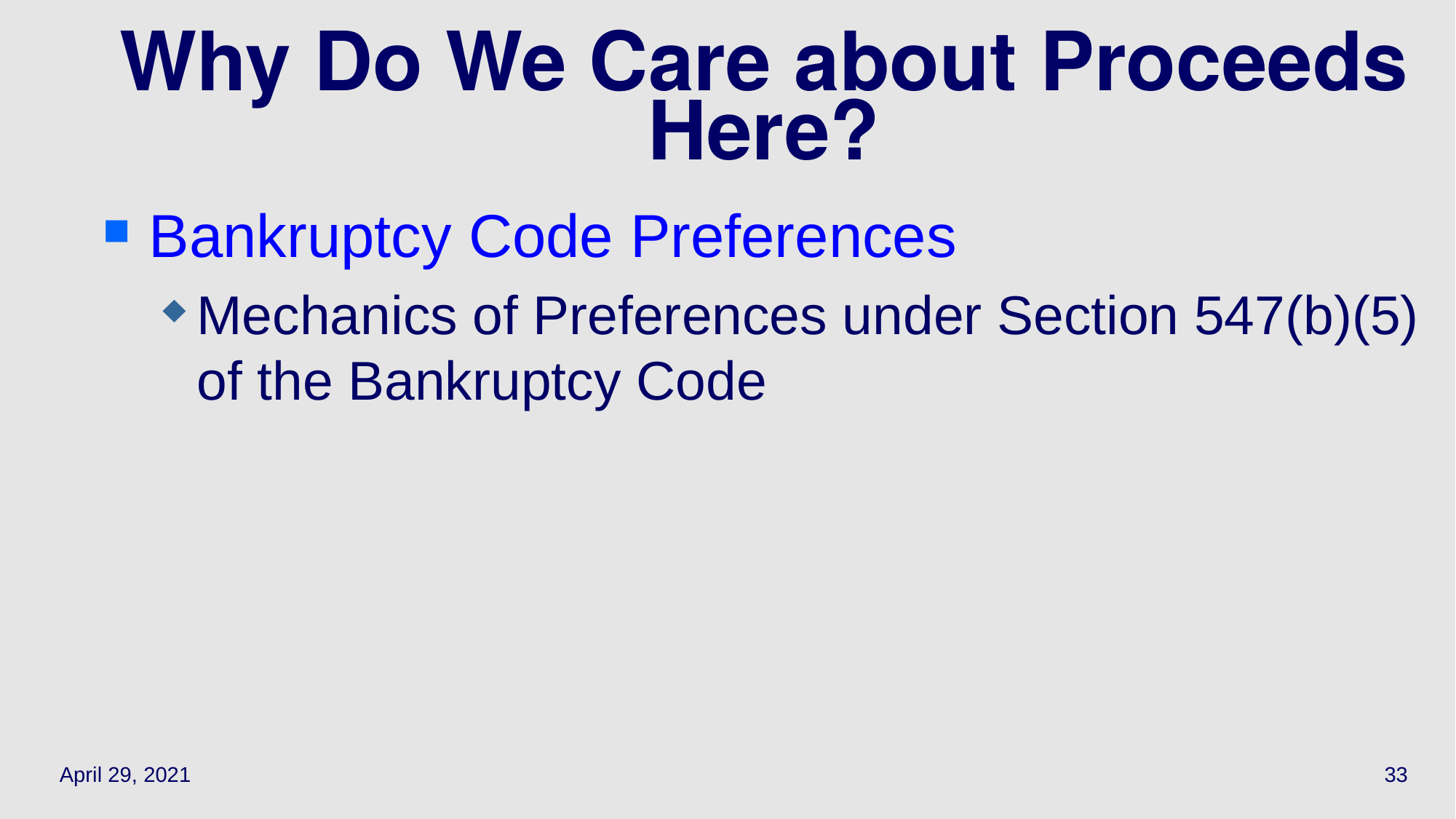

# Why Do We Care about Proceeds Here?
Bankruptcy Code Preferences
Mechanics of Preferences under Section 547(b)(5) of the Bankruptcy Code
April 29, 2021
33